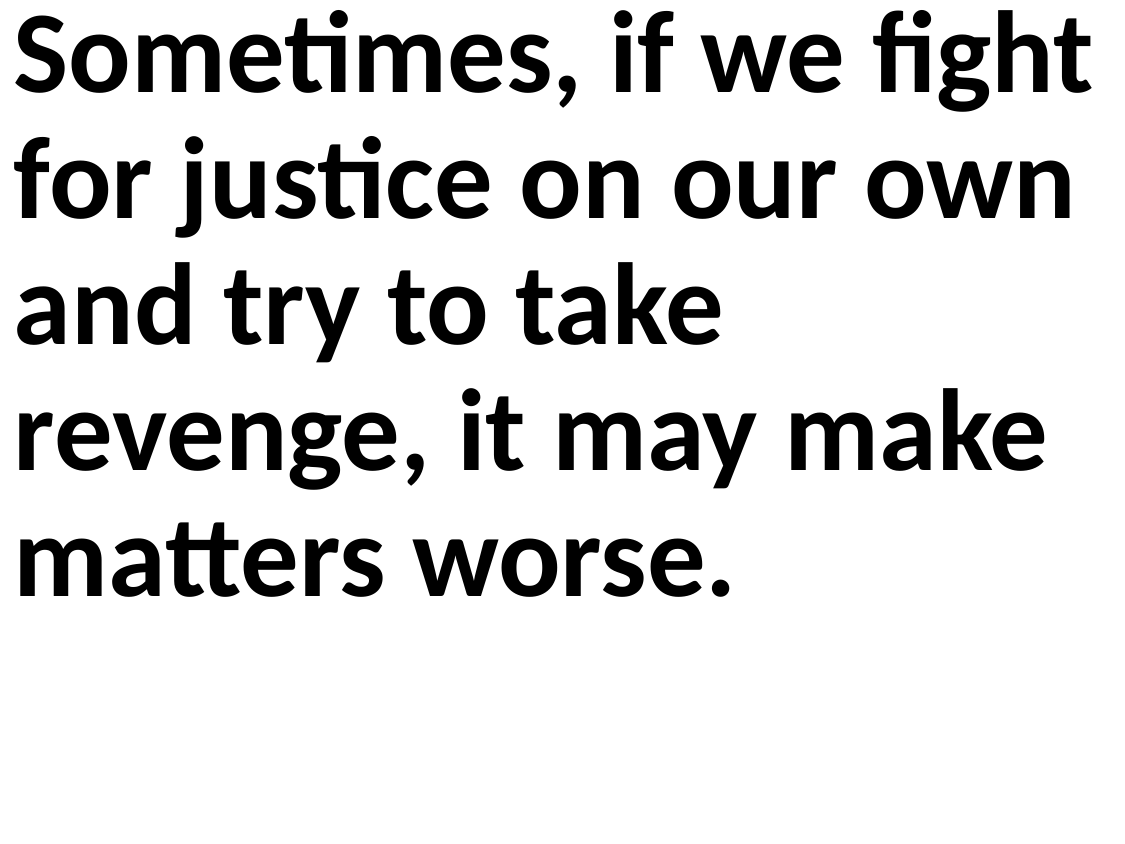

Sometimes, if we fight for justice on our own and try to take revenge, it may make matters worse.